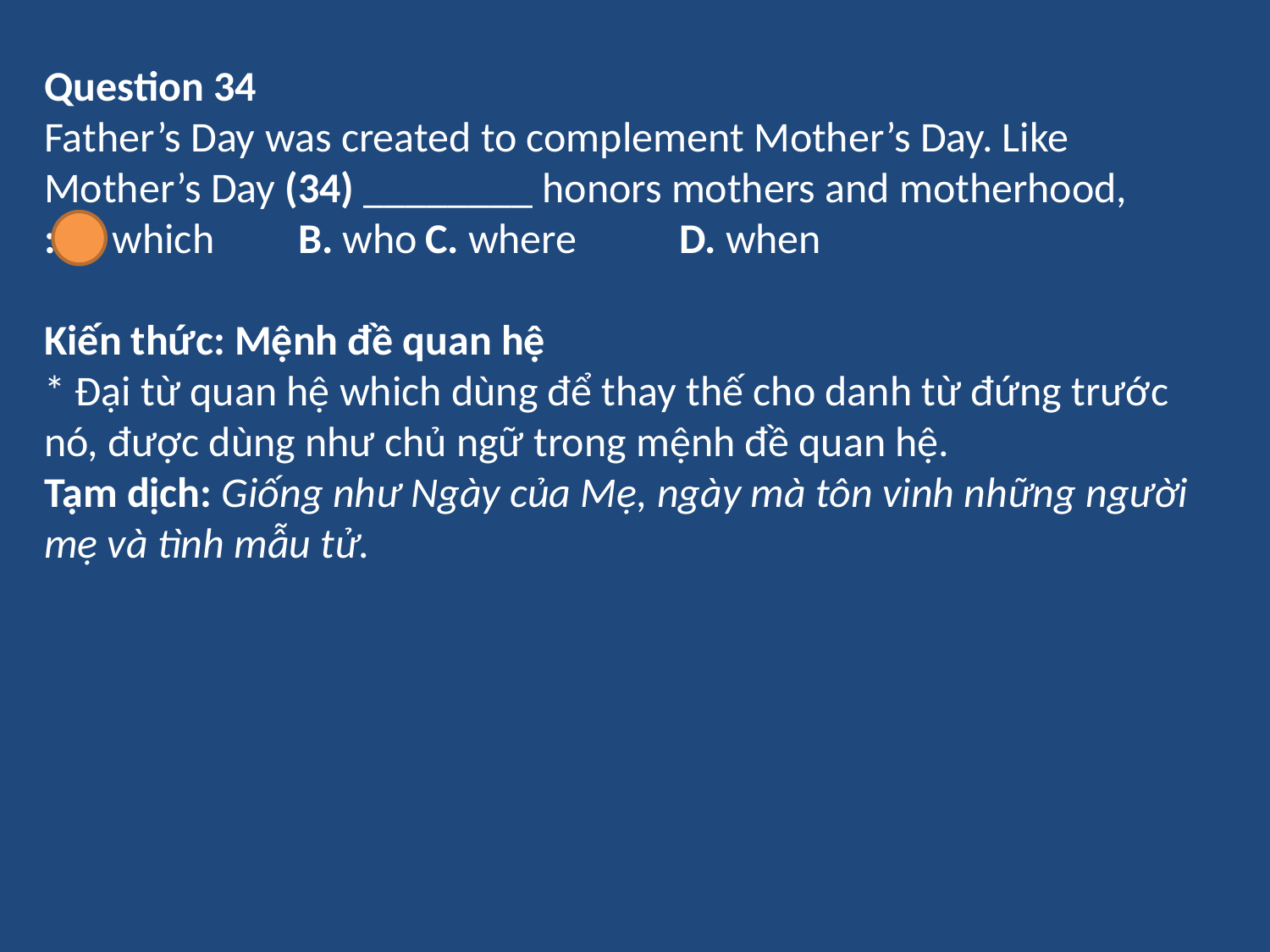

Question 34
Father’s Day was created to complement Mother’s Day. Like Mother’s Day (34) ________ honors mothers and motherhood,
: A. which	B. who	C. where	D. when

Kiến thức: Mệnh đề quan hệ
* Đại từ quan hệ which dùng để thay thế cho danh từ đứng trước nó, được dùng như chủ ngữ trong mệnh đề quan hệ.
Tạm dịch: Giống như Ngày của Mẹ, ngày mà tôn vinh những người mẹ và tình mẫu tử.